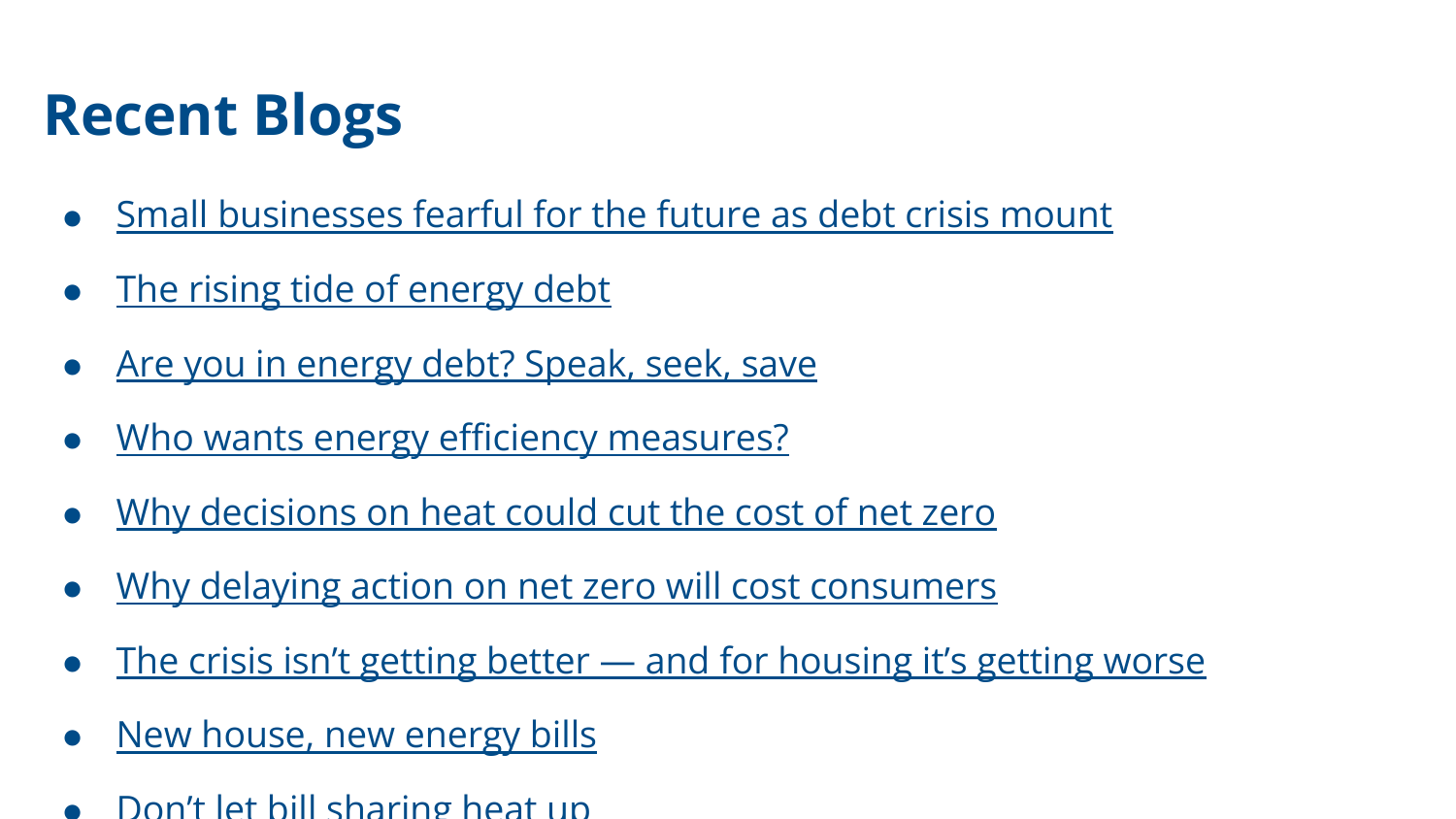

# Recent Blogs
Small businesses fearful for the future as debt crisis mount
The rising tide of energy debt
Are you in energy debt? Speak, seek, save
Who wants energy efficiency measures?
Why decisions on heat could cut the cost of net zero
Why delaying action on net zero will cost consumers
The crisis isn’t getting better — and for housing it’s getting worse
New house, new energy bills
Don’t let bill sharing heat up